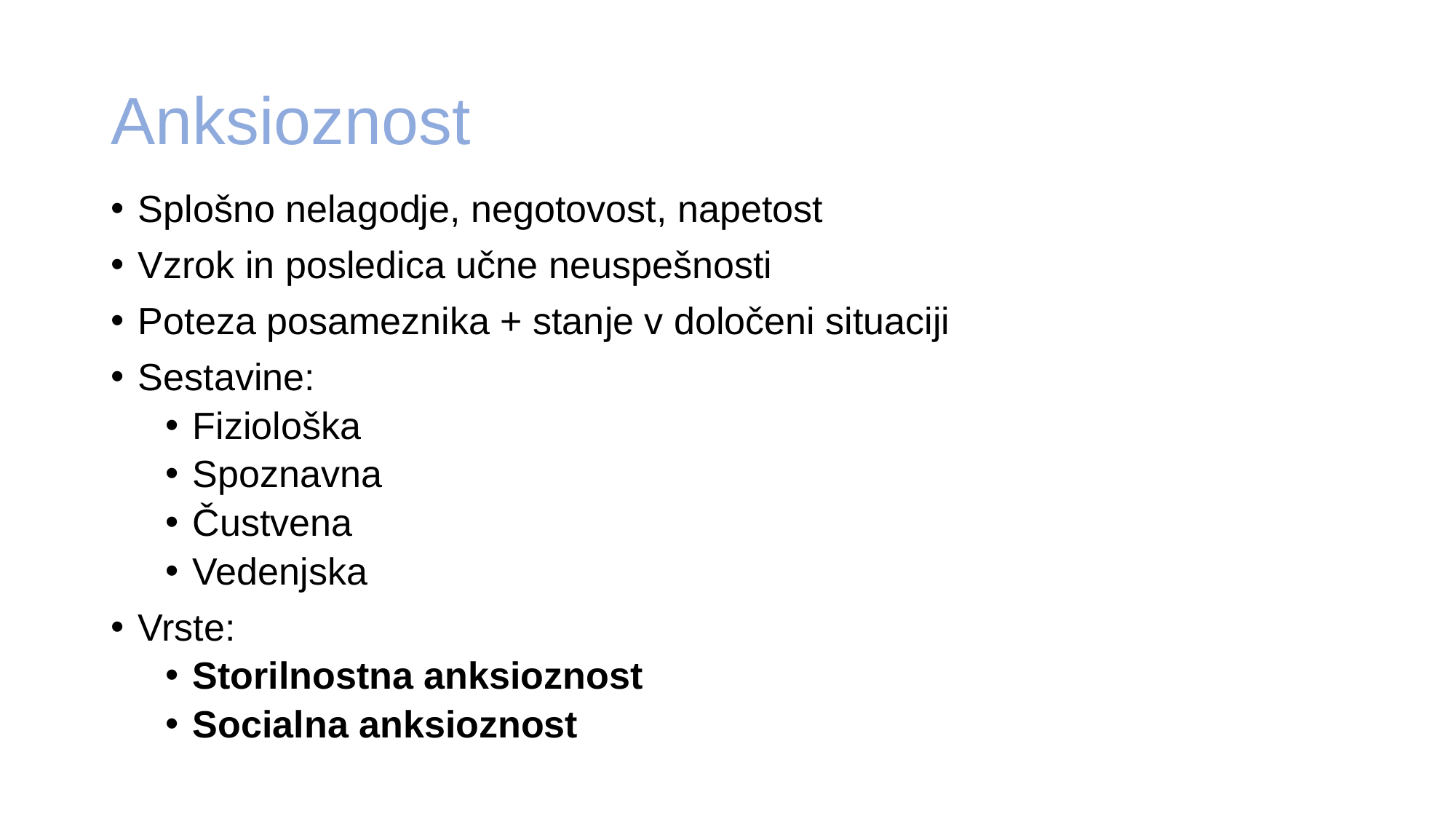

# Anksioznost
Splošno nelagodje, negotovost, napetost
Vzrok in posledica učne neuspešnosti
Poteza posameznika + stanje v določeni situaciji
Sestavine:
Fiziološka
Spoznavna
Čustvena
Vedenjska
Vrste:
Storilnostna anksioznost
Socialna anksioznost